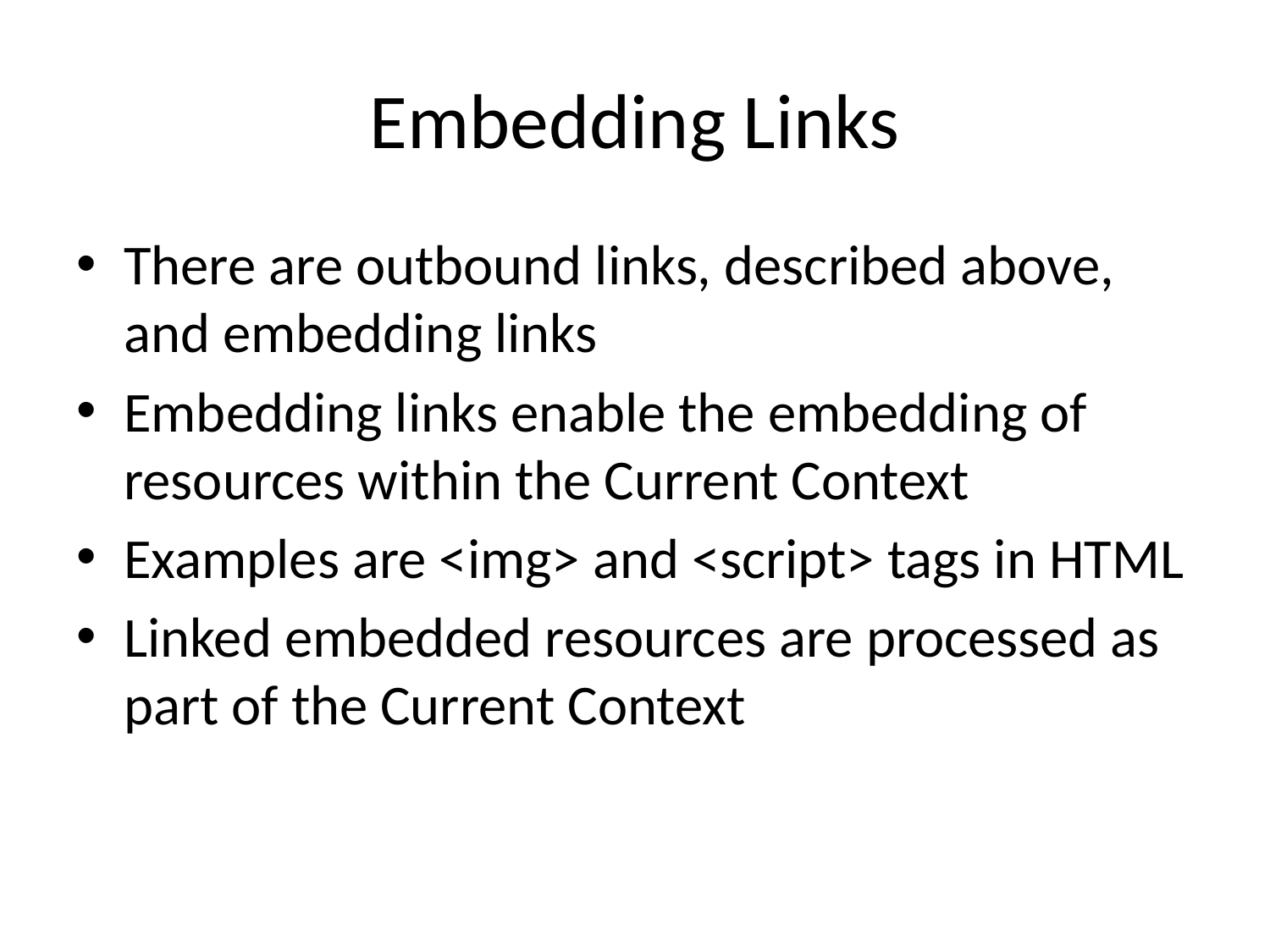

# Embedding Links
There are outbound links, described above, and embedding links
Embedding links enable the embedding of resources within the Current Context
Examples are <img> and <script> tags in HTML
Linked embedded resources are processed as part of the Current Context